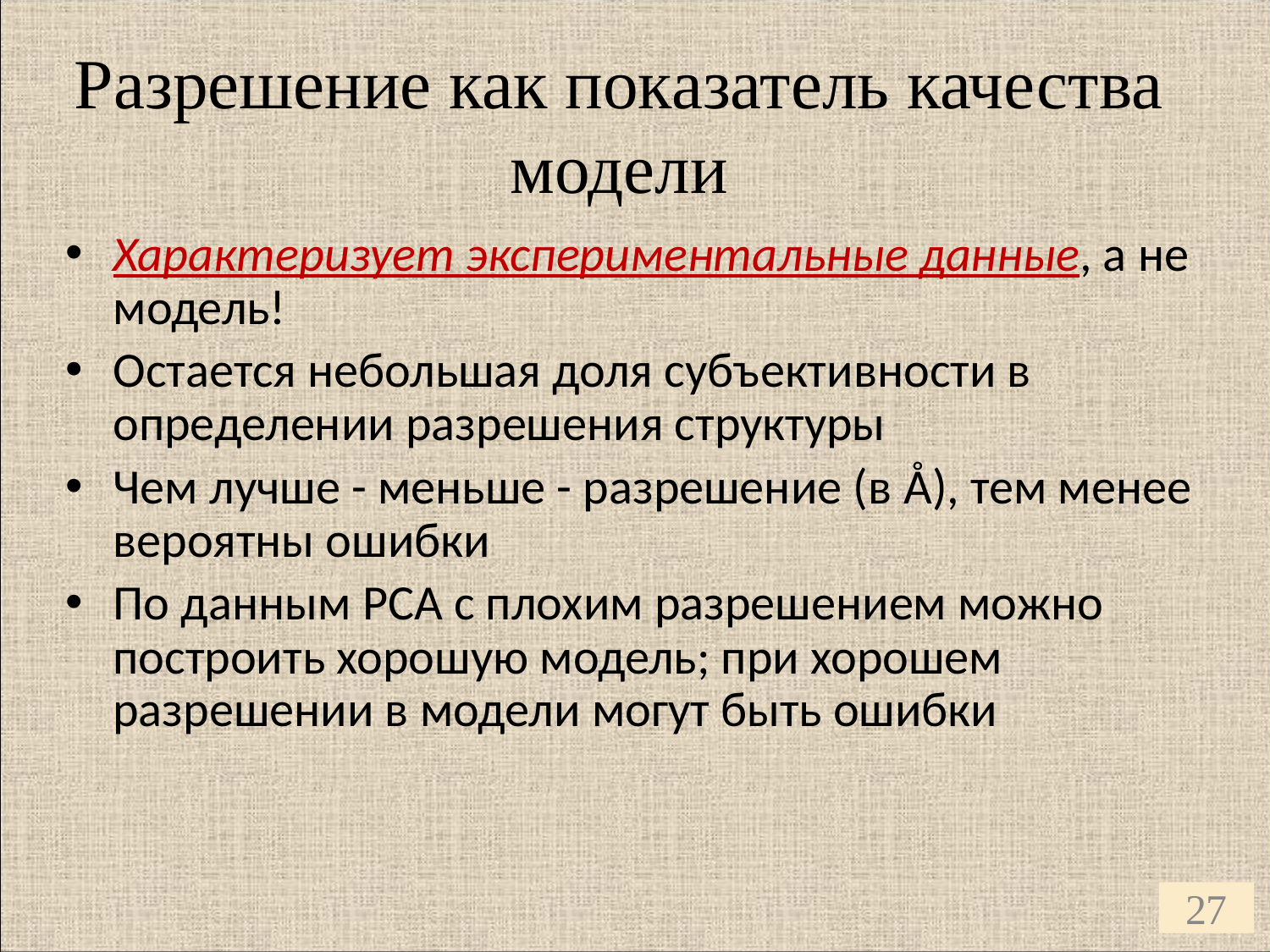

Разрешение как показатель качества модели
Характеризует экспериментальные данные, а не модель!
Остается небольшая доля субъективности в определении разрешения структуры
Чем лучше - меньше - разрешение (в Å), тем менее вероятны ошибки
По данным РСА с плохим разрешением можно построить хорошую модель; при хорошем разрешении в модели могут быть ошибки

27